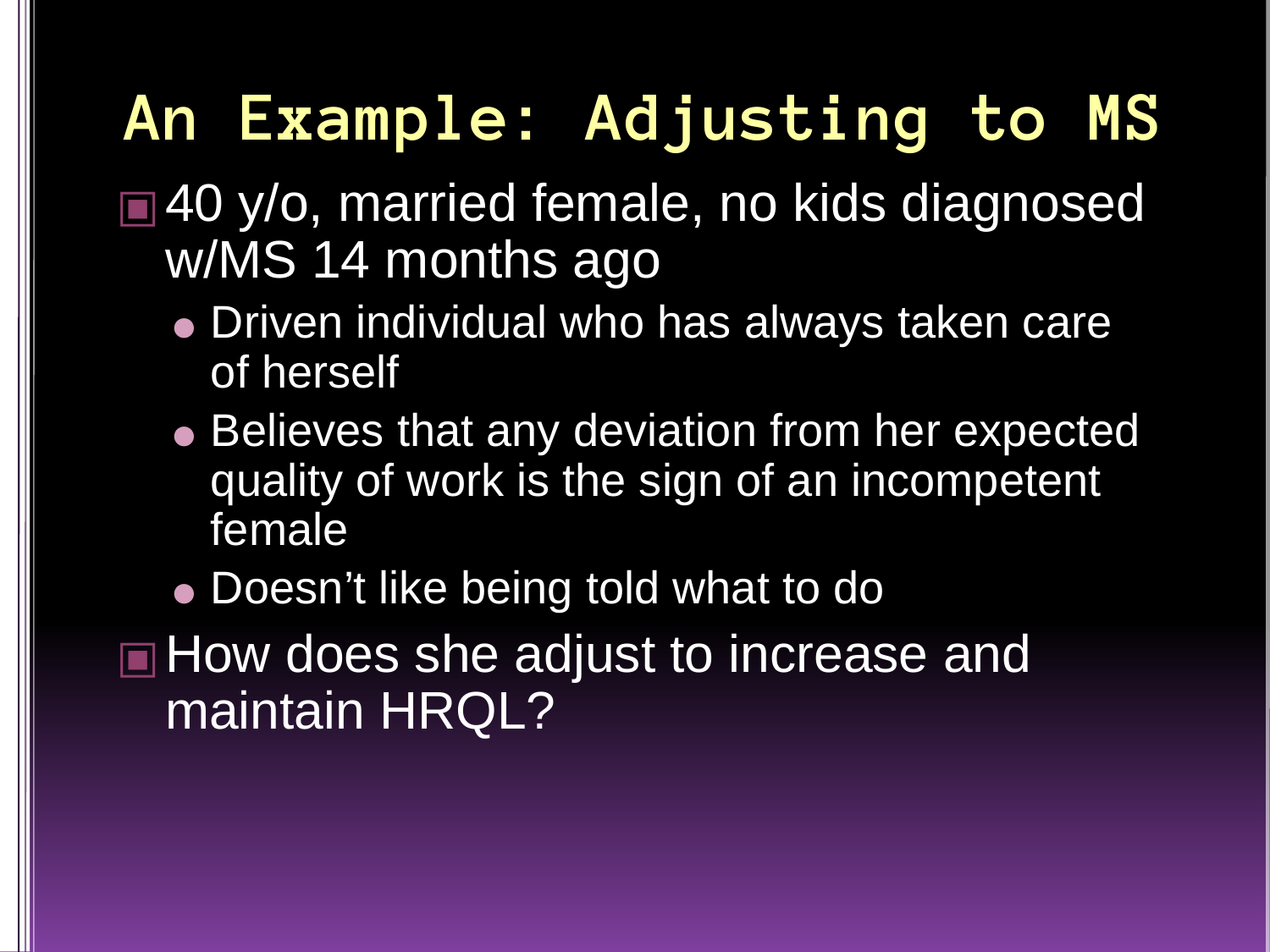

An Example: Adjusting to MS
40 y/o, married female, no kids diagnosed w/MS 14 months ago
Driven individual who has always taken care of herself
Believes that any deviation from her expected quality of work is the sign of an incompetent female
Doesn’t like being told what to do
How does she adjust to increase and maintain HRQL?